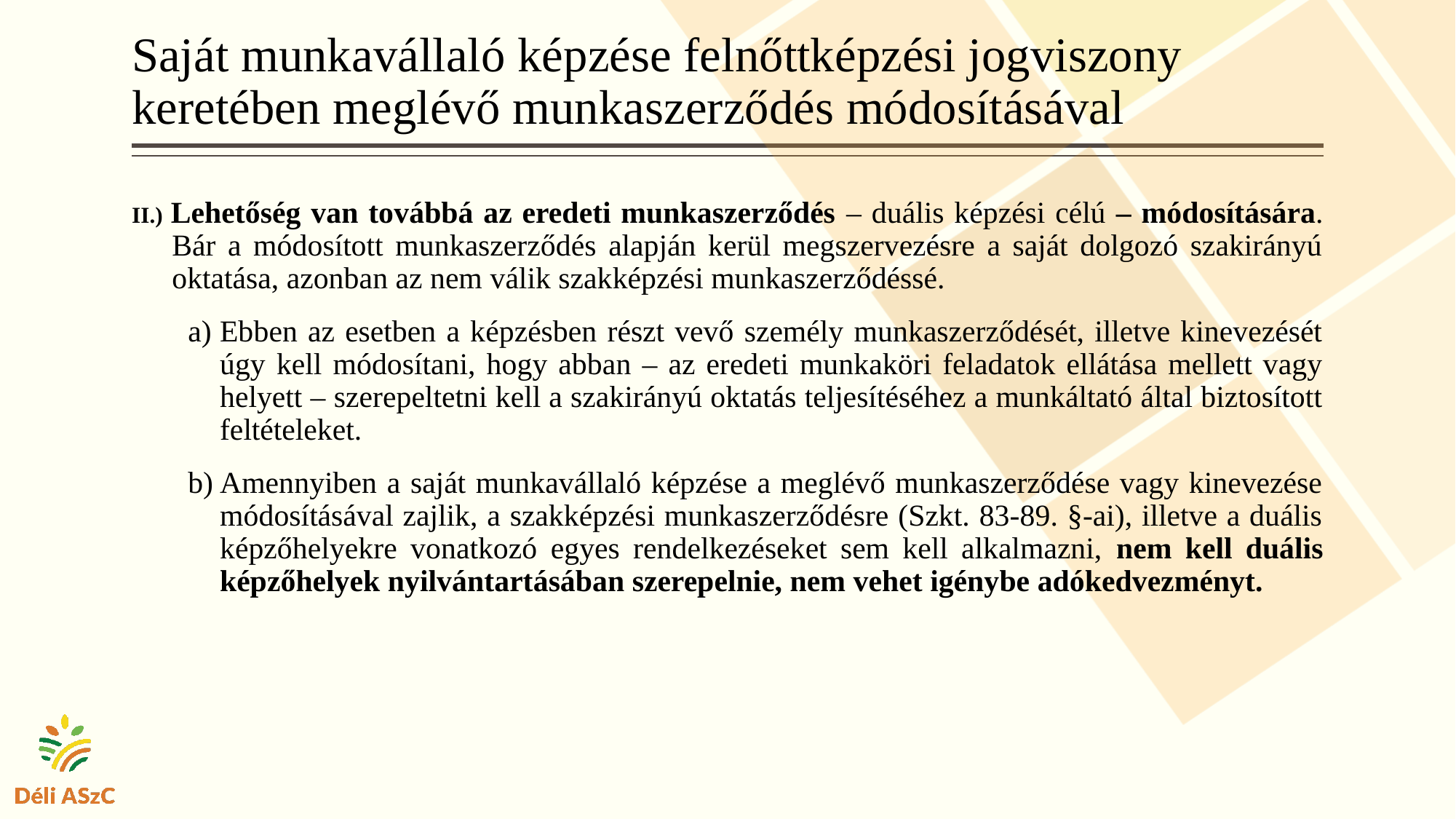

# Saját munkavállaló képzése felnőttképzési jogviszony keretében meglévő munkaszerződés módosításával
II.) Lehetőség van továbbá az eredeti munkaszerződés – duális képzési célú – módosítására. Bár a módosított munkaszerződés alapján kerül megszervezésre a saját dolgozó szakirányú oktatása, azonban az nem válik szakképzési munkaszerződéssé.
Ebben az esetben a képzésben részt vevő személy munkaszerződését, illetve kinevezését úgy kell módosítani, hogy abban – az eredeti munkaköri feladatok ellátása mellett vagy helyett – szerepeltetni kell a szakirányú oktatás teljesítéséhez a munkáltató által biztosított feltételeket.
Amennyiben a saját munkavállaló képzése a meglévő munkaszerződése vagy kinevezése módosításával zajlik, a szakképzési munkaszerződésre (Szkt. 83-89. §-ai), illetve a duális képzőhelyekre vonatkozó egyes rendelkezéseket sem kell alkalmazni, nem kell duális képzőhelyek nyilvántartásában szerepelnie, nem vehet igénybe adókedvezményt.